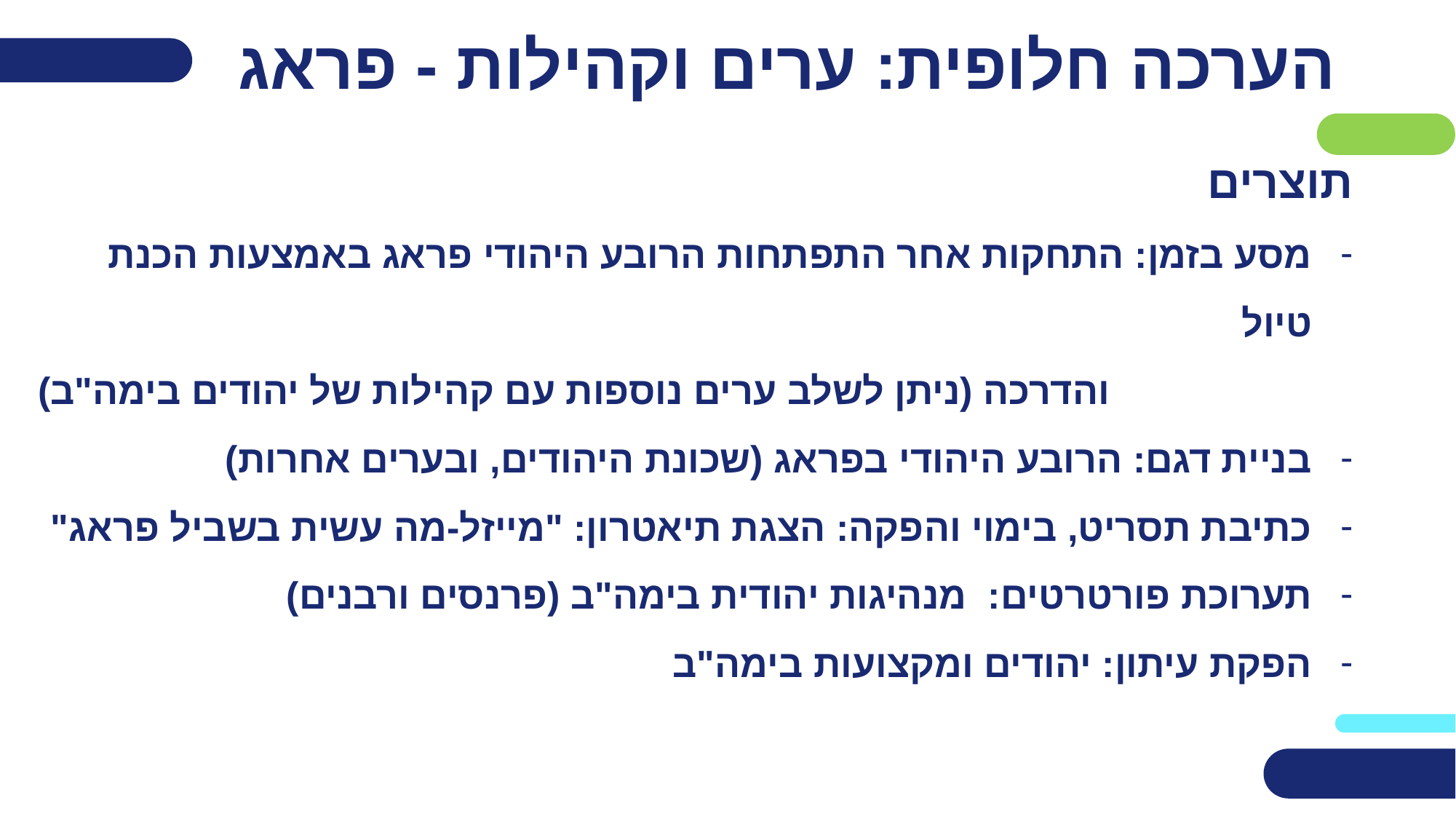

הערכה חלופית: ערים וקהילות - פראג

תוצרים
מסע בזמן: התחקות אחר התפתחות הרובע היהודי פראג באמצעות הכנת טיול
                       והדרכה (ניתן לשלב ערים נוספות עם קהילות של יהודים בימה"ב)
בניית דגם: הרובע היהודי בפראג (שכונת היהודים, ובערים אחרות)
כתיבת תסריט, בימוי והפקה: הצגת תיאטרון: "מייזל-מה עשית בשביל פראג"
תערוכת פורטרטים:  מנהיגות יהודית בימה"ב (פרנסים ורבנים)
הפקת עיתון: יהודים ומקצועות בימה"ב